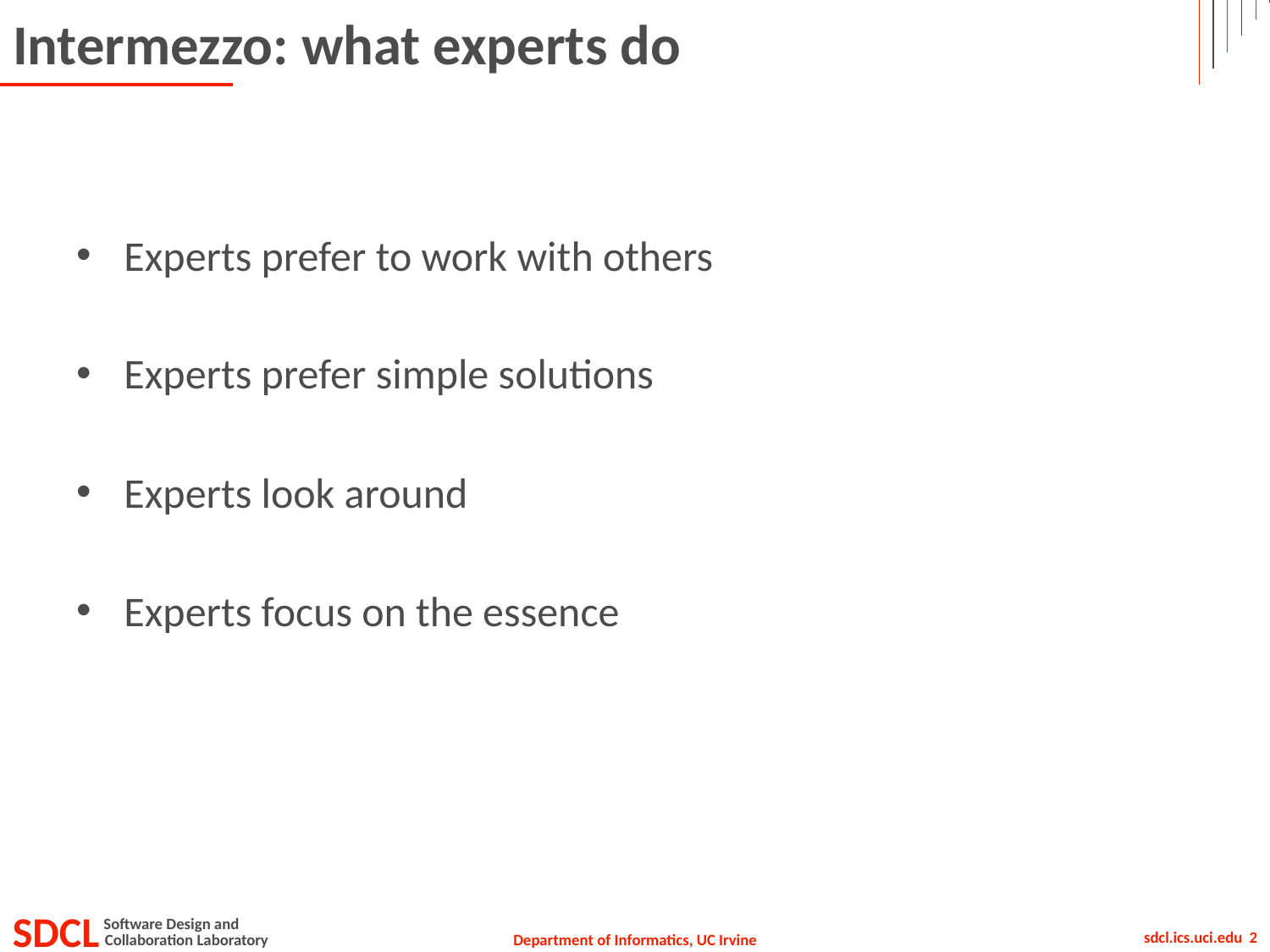

# Intermezzo: what experts do
Experts prefer to work with others

Experts prefer simple solutions

Experts look around

Experts focus on the essence